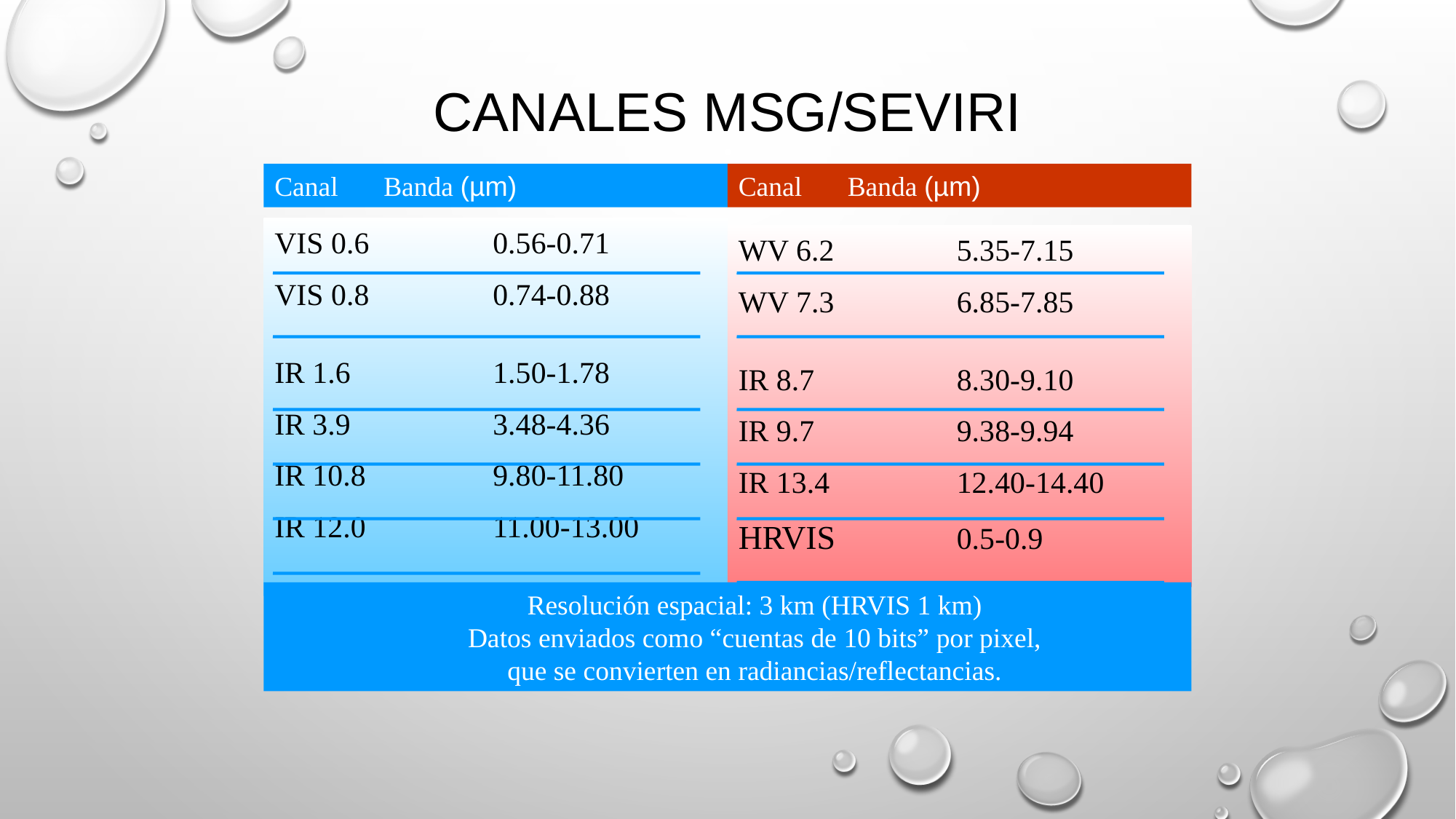

# Canales MSG/SEVIRI
Canal   	Banda (µm)
Canal   	Banda (µm)
VIS 0.6   	0.56-0.71
VIS 0.8		0.74-0.88

IR 1.6		1.50-1.78
IR 3.9		3.48-4.36
IR 10.8		9.80-11.80
IR 12.0		11.00-13.00

WV 6.2   	5.35-7.15
WV 7.3		6.85-7.85

IR 8.7		8.30-9.10
IR 9.7		9.38-9.94
IR 13.4		12.40-14.40
HRVIS		0.5-0.9

Resolución espacial: 3 km (HRVIS 1 km)
Datos enviados como “cuentas de 10 bits” por pixel,
que se convierten en radiancias/reflectancias.